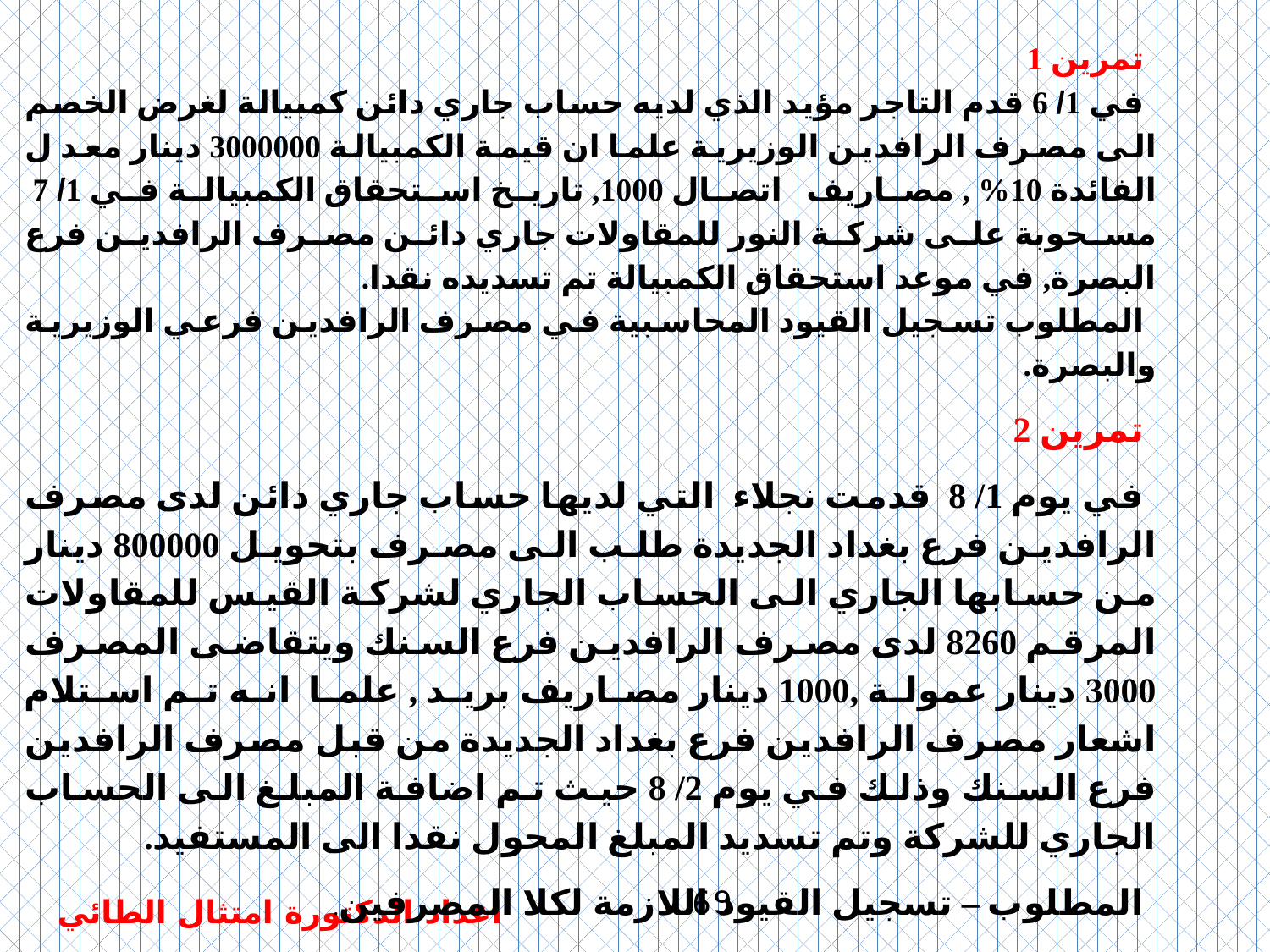

تمرين 1
في 1/ 6 قدم التاجر مؤيد الذي لديه حساب جاري دائن كمبيالة لغرض الخصم الى مصرف الرافدين الوزيرية علما ان قيمة الكمبيالة 3000000 دينار معد ل الفائدة 10% , مصاريف   اتصال 1000, تاريخ استحقاق الكمبيالة في 1/ 7  مسحوبة على شركة النور للمقاولات جاري دائن مصرف الرافدين فرع البصرة, في موعد استحقاق الكمبيالة تم تسديده نقدا.
المطلوب تسجيل القيود المحاسبية في مصرف الرافدين فرعي الوزيرية والبصرة.
تمرين 2
في يوم 1/ 8  قدمت نجلاء  التي لديها حساب جاري دائن لدى مصرف الرافدين فرع بغداد الجديدة طلب الى مصرف بتحويل 800000 دينار من حسابها الجاري الى الحساب الجاري لشركة القيس للمقاولات المرقم 8260 لدى مصرف الرافدين فرع السنك ويتقاضى المصرف 3000 دينار عمولة ,1000 دينار مصاريف بريد , علما  انه تم استلام اشعار مصرف الرافدين فرع بغداد الجديدة من قبل مصرف الرافدين فرع السنك وذلك في يوم 2/ 8 حيث تم اضافة المبلغ الى الحساب الجاري للشركة وتم تسديد المبلغ المحول نقدا الى المستفيد.
المطلوب – تسجيل القيود اللازمة لكلا المصرفين.

69
اعداد الدكتورة امتثال الطائي